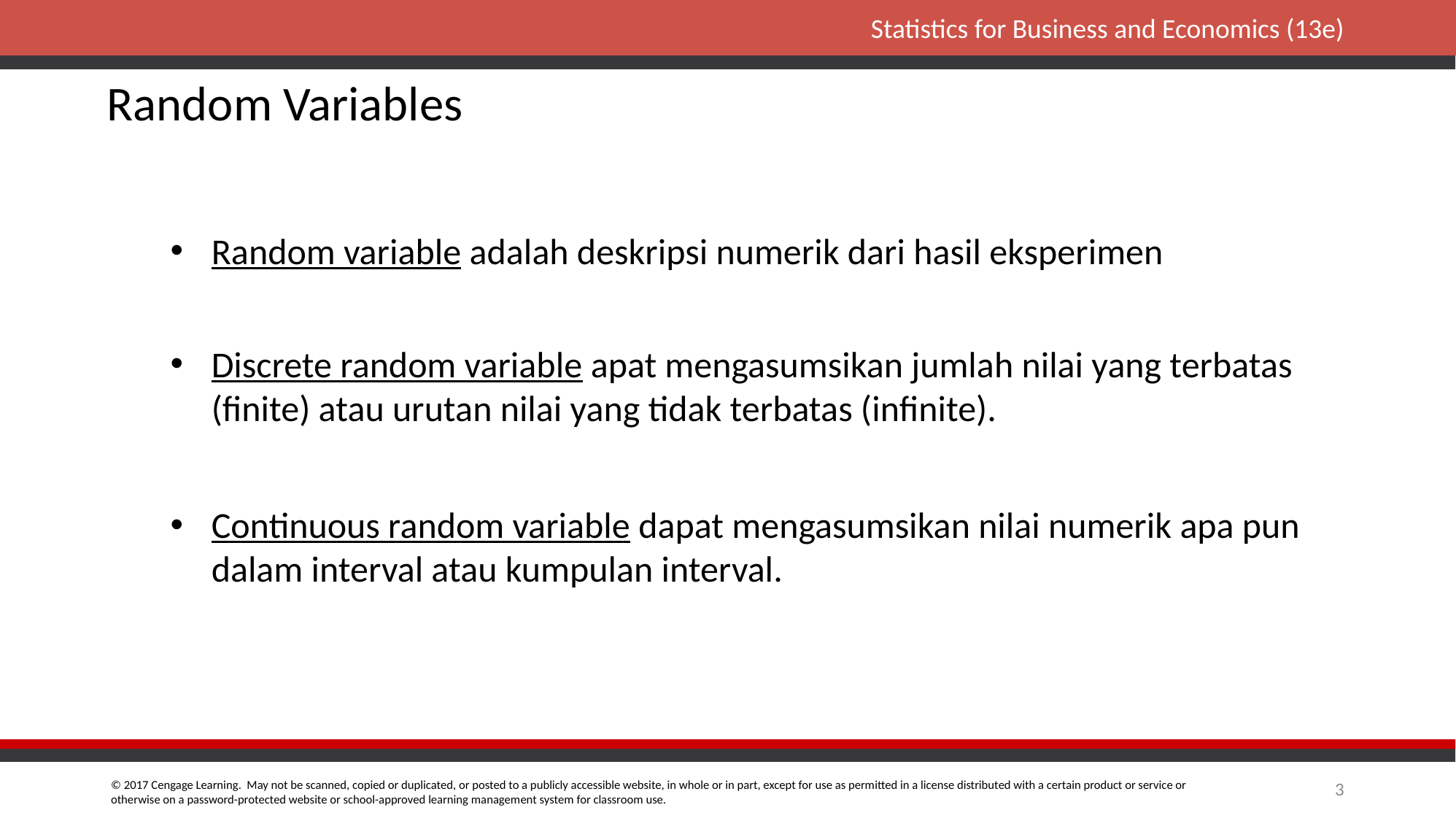

Random Variables

Random variable adalah deskripsi numerik dari hasil eksperimen
Discrete random variable apat mengasumsikan jumlah nilai yang terbatas (finite) atau urutan nilai yang tidak terbatas (infinite).
Continuous random variable dapat mengasumsikan nilai numerik apa pun dalam interval atau kumpulan interval.
3